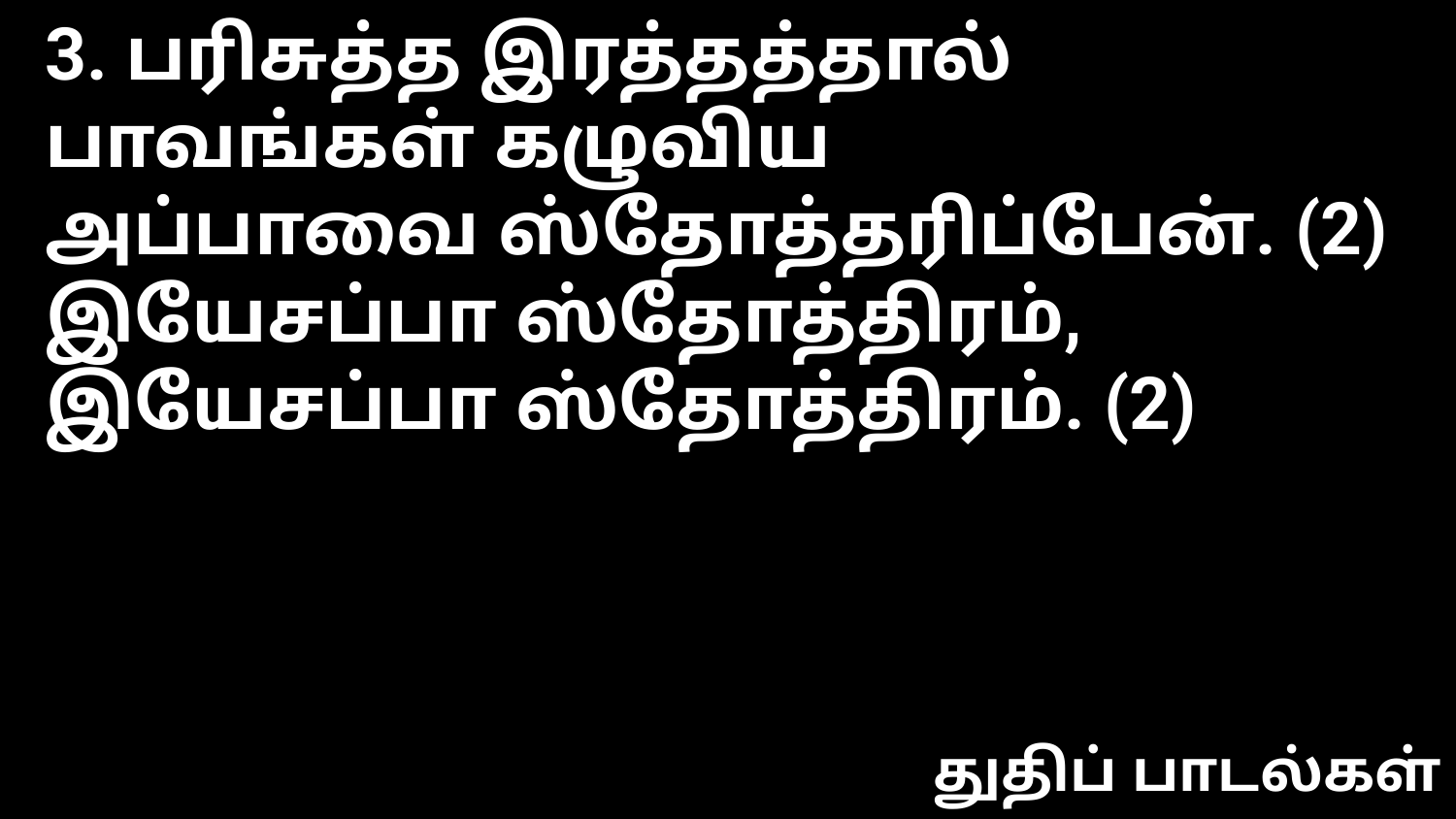

3. பரிசுத்த இரத்தத்தால் பாவங்கள் கழுவிய
அப்பாவை ஸ்தோத்தரிப்பேன். (2)
இயேசப்பா ஸ்தோத்திரம்,
இயேசப்பா ஸ்தோத்திரம். (2)

துதிப் பாடல்கள்